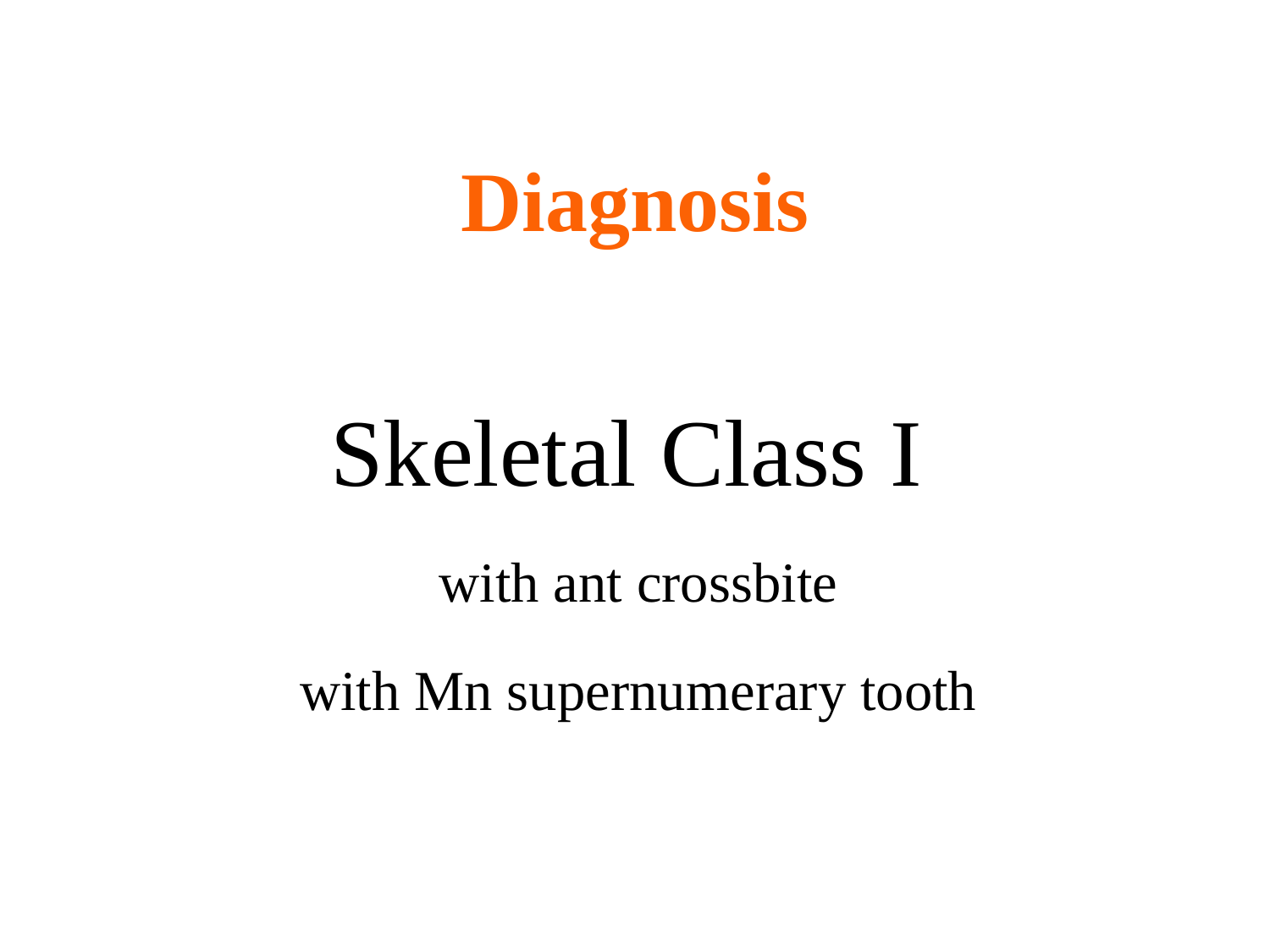

Diagnosis
Skeletal Class I
with ant crossbite
with Mn supernumerary tooth